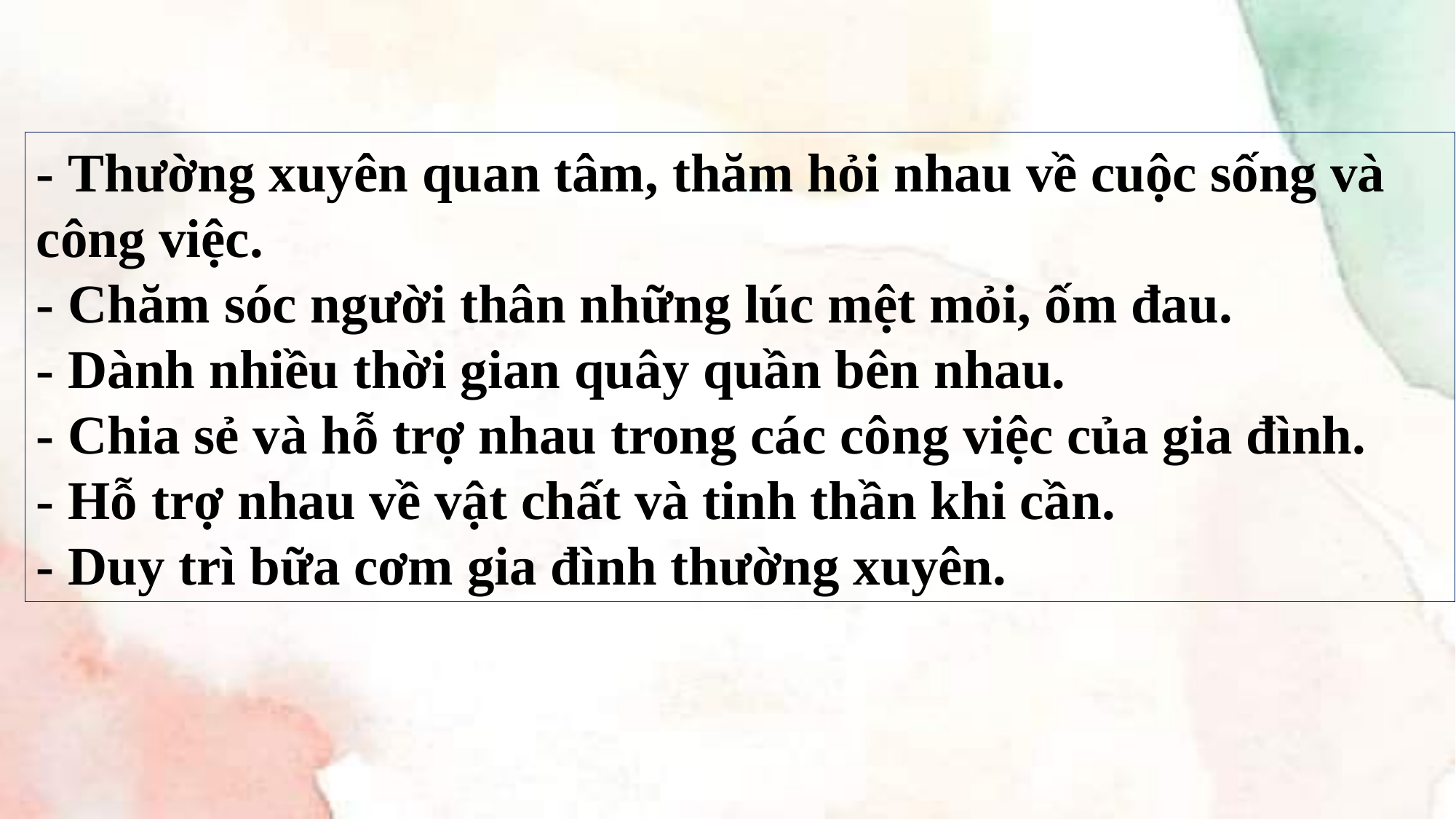

- Thường xuyên quan tâm, thăm hỏi nhau về cuộc sống và công việc.
- Chăm sóc người thân những lúc mệt mỏi, ốm đau.
- Dành nhiều thời gian quây quần bên nhau.
- Chia sẻ và hỗ trợ nhau trong các công việc của gia đình.
- Hỗ trợ nhau về vật chất và tinh thần khi cần.
- Duy trì bữa cơm gia đình thường xuyên.